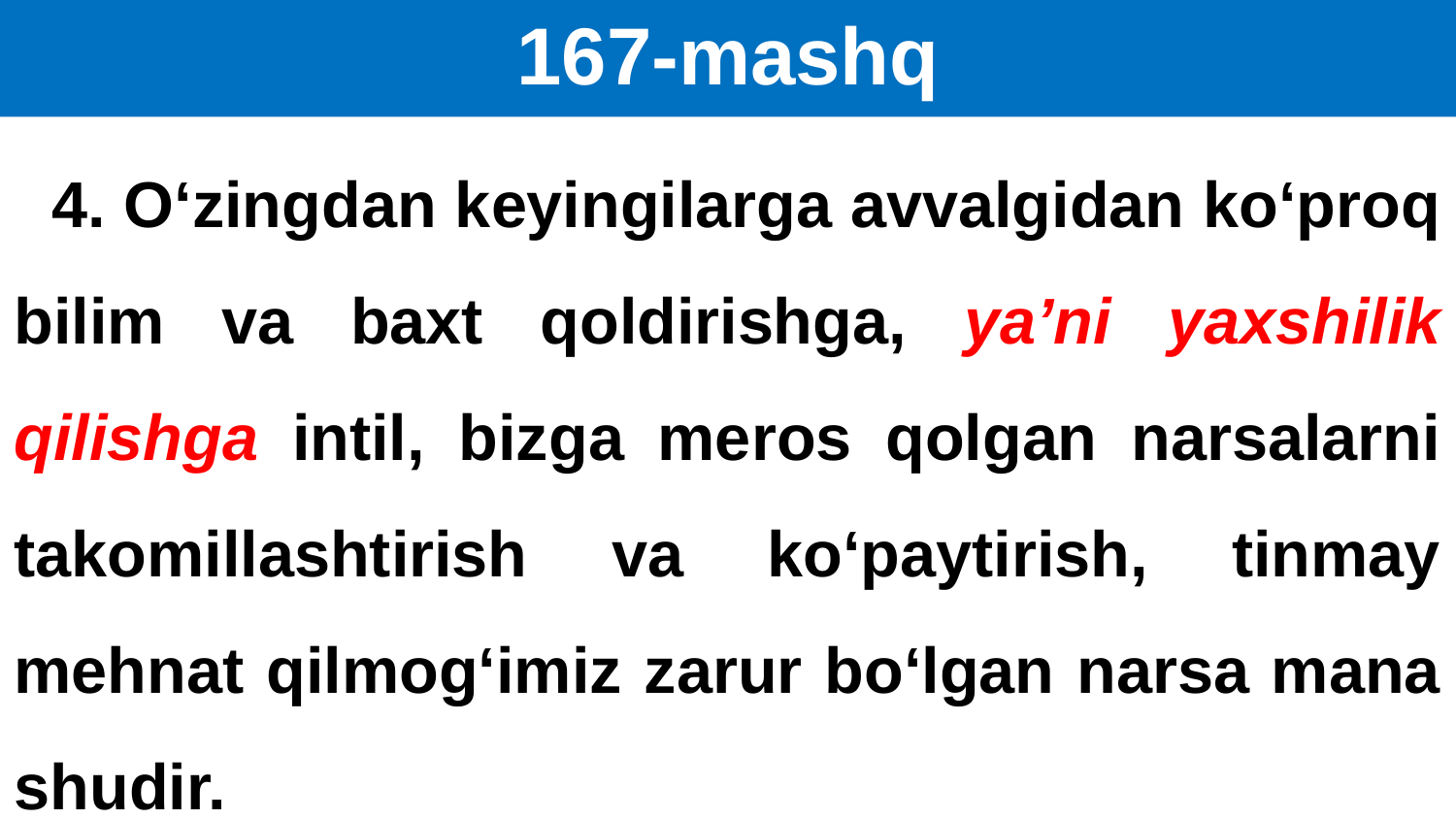

# 167-mashq
  4. O‘zingdan keyingilarga avvalgidan ko‘proq bilim va baxt qoldirishga, ya’ni yaxshilik qilishga intil, bizga meros qolgan narsalarni takomillashtirish va ko‘paytirish, tinmay mehnat qilmog‘imiz zarur bo‘lgan narsa mana shudir.